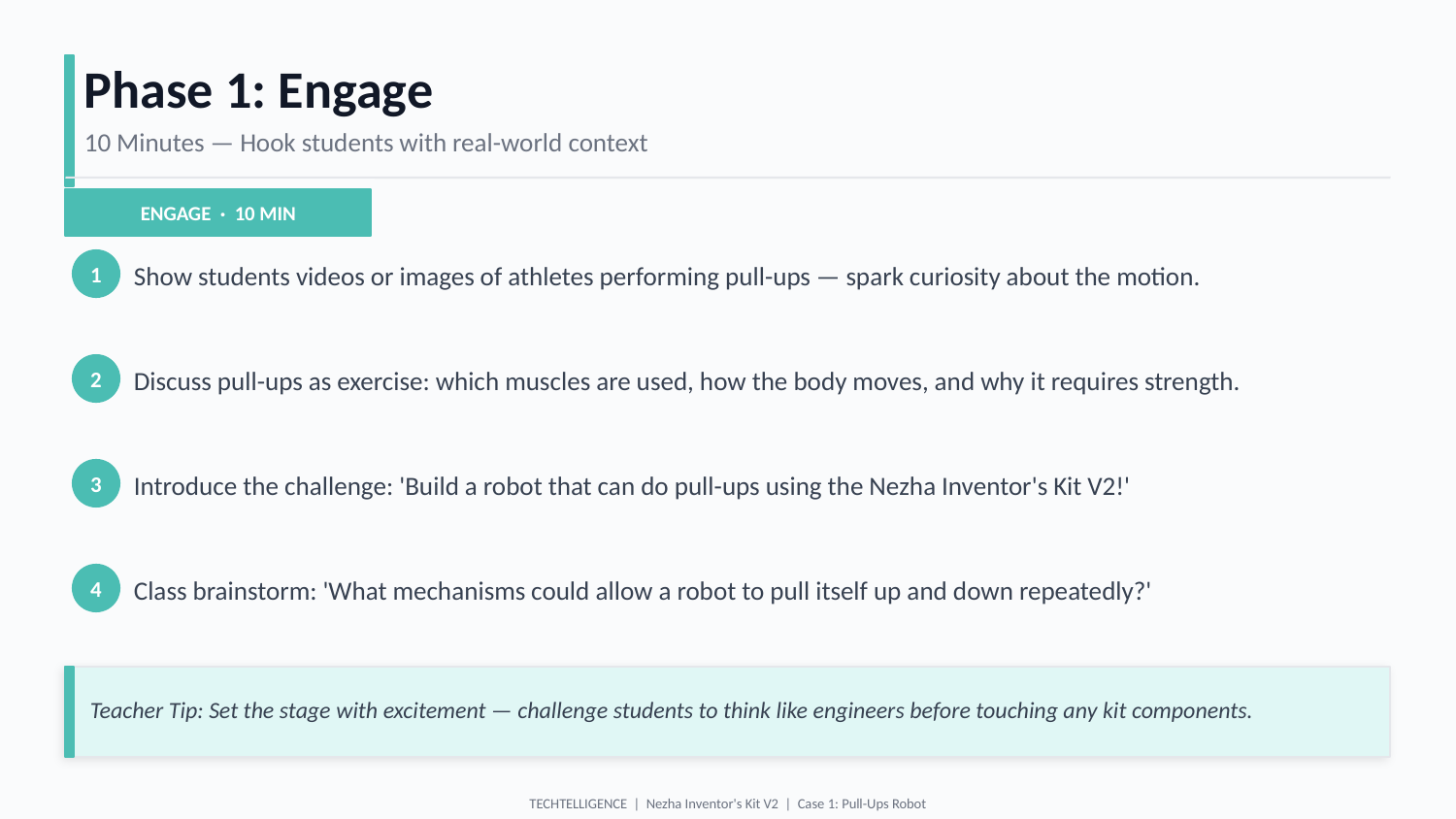

Phase 1: Engage

10 Minutes — Hook students with real-world context

ENGAGE  ·  10 MIN
Show students videos or images of athletes performing pull-ups — spark curiosity about the motion.

1
Discuss pull-ups as exercise: which muscles are used, how the body moves, and why it requires strength.

2
Introduce the challenge: 'Build a robot that can do pull-ups using the Nezha Inventor's Kit V2!'

3
Class brainstorm: 'What mechanisms could allow a robot to pull itself up and down repeatedly?'

4

Teacher Tip: Set the stage with excitement — challenge students to think like engineers before touching any kit components.
TECHTELLIGENCE  |  Nezha Inventor's Kit V2  |  Case 1: Pull-Ups Robot